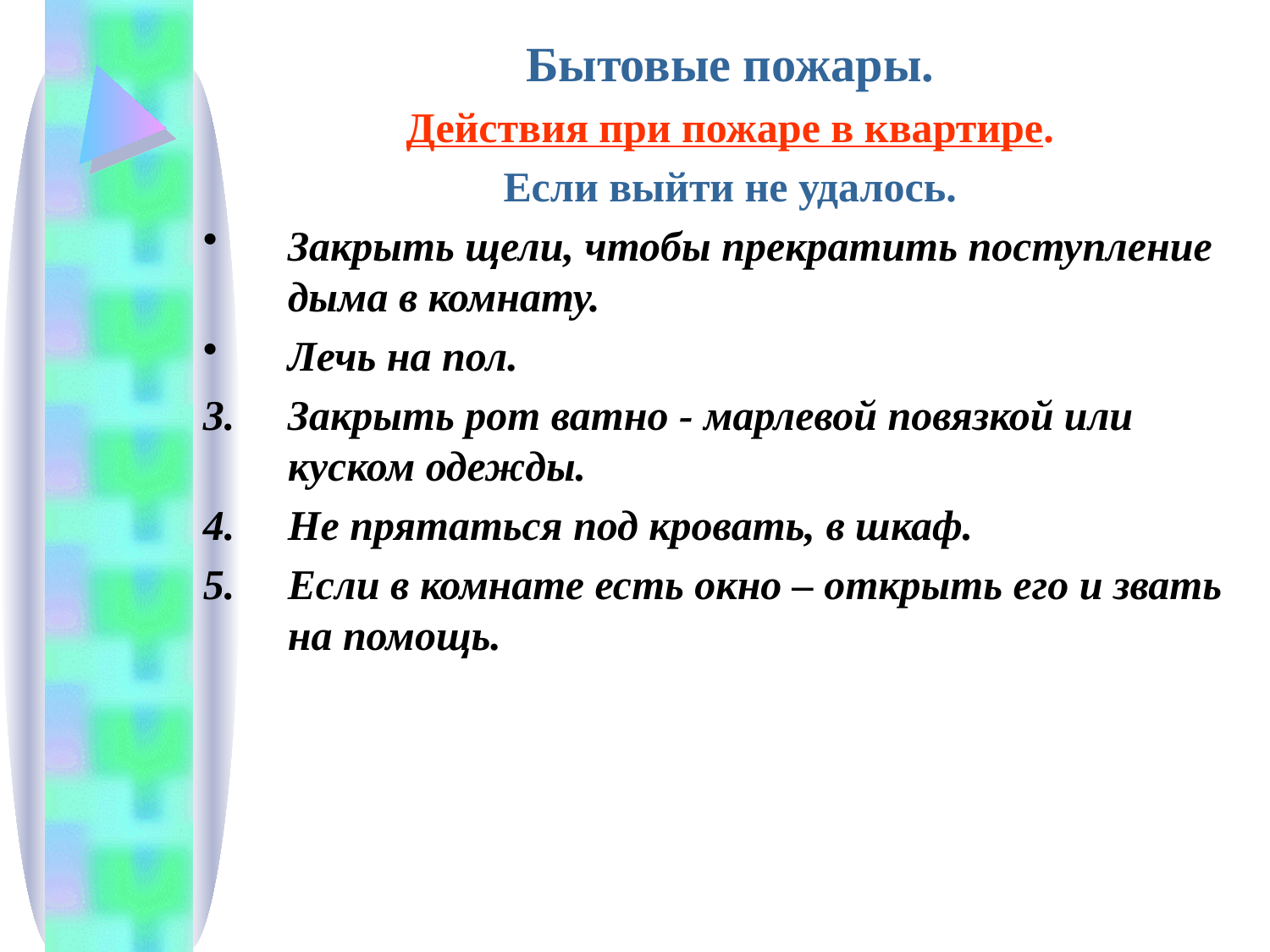

Бытовые пожары.
Действия при пожаре в квартире.
Если выйти не удалось.
Закрыть щели, чтобы прекратить поступление дыма в комнату.
Лечь на пол.
Закрыть рот ватно - марлевой повязкой или куском одежды.
Не прятаться под кровать, в шкаф.
Если в комнате есть окно – открыть его и звать на помощь.